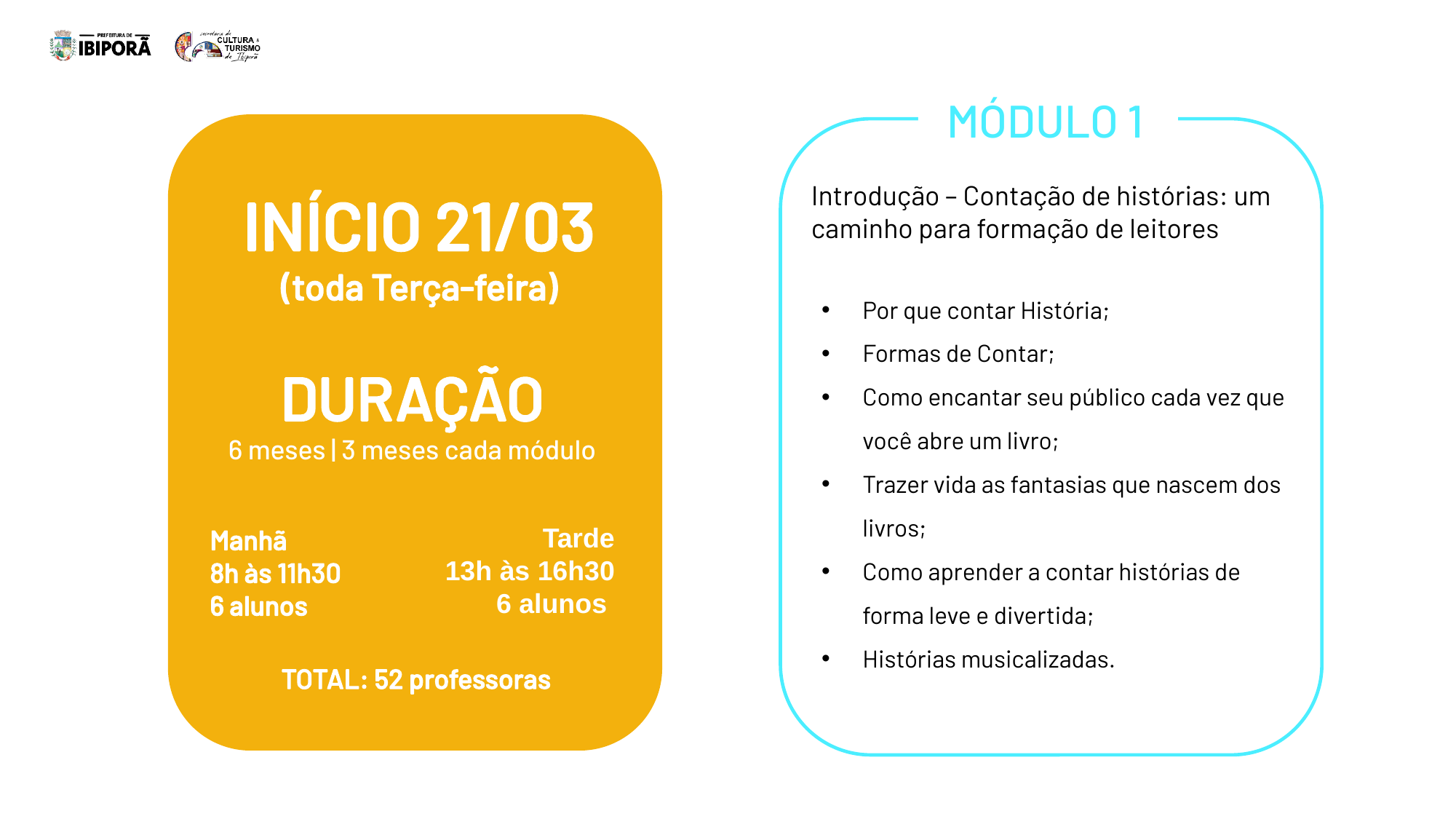

MÓDULO 1

Introdução – Contação de histórias: um caminho para formação de leitores
INÍCIO 21/03
(toda Terça-feira)
Por que contar História;
Formas de Contar;
Como encantar seu público cada vez que você abre um livro;
Trazer vida as fantasias que nascem dos livros;
Como aprender a contar histórias de forma leve e divertida;
Histórias musicalizadas.
DURAÇÃO
6 meses | 3 meses cada módulo
Tarde
13h às 16h30
6 alunos
Manhã
8h às 11h30
6 alunos
TOTAL: 52 professoras